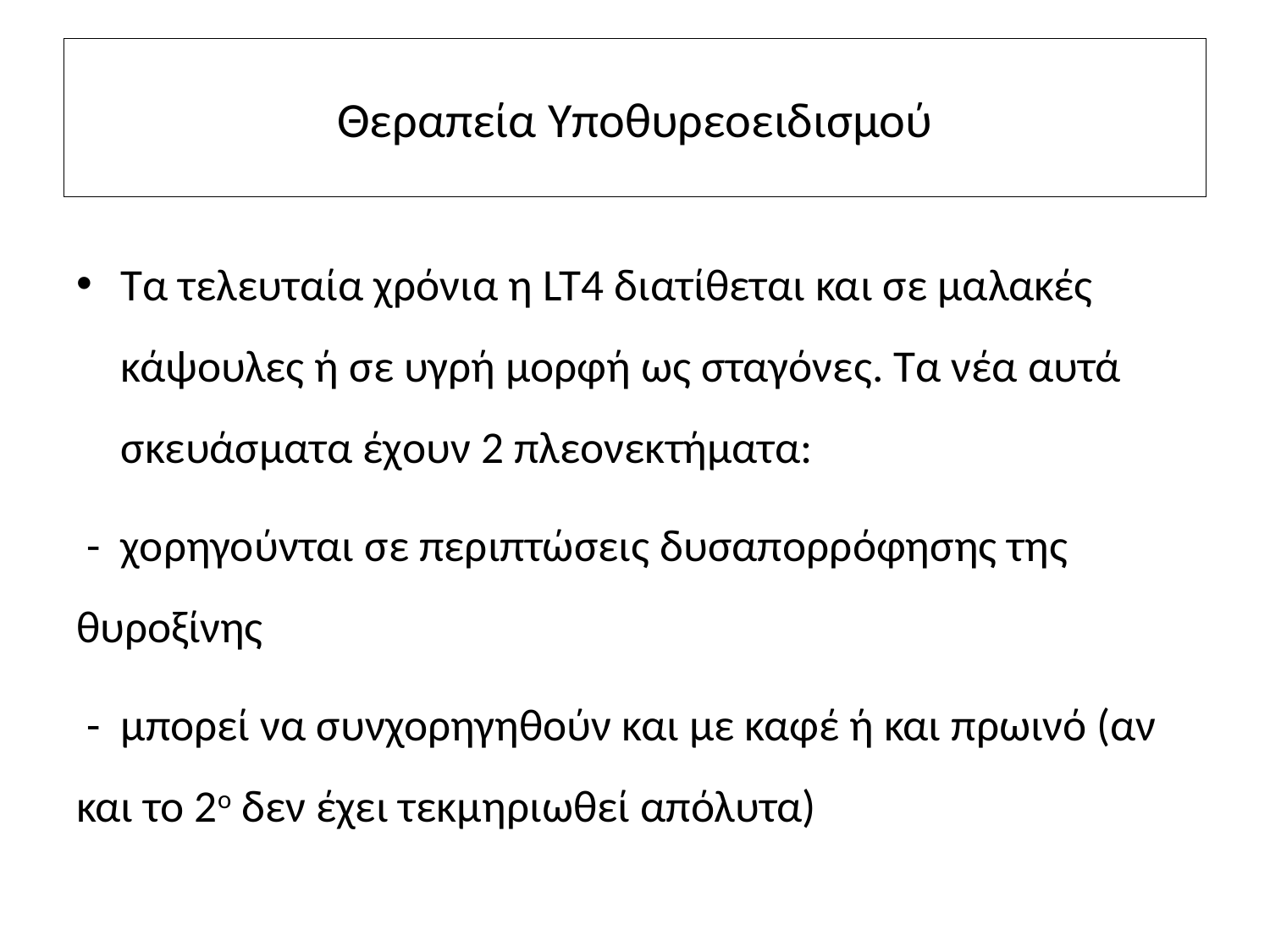

# Θεραπεία Υποθυρεοειδισμού
Τα τελευταία χρόνια η LT4 διατίθεται και σε μαλακές κάψουλες ή σε υγρή μορφή ως σταγόνες. Τα νέα αυτά σκευάσματα έχουν 2 πλεονεκτήματα:
 -  χορηγούνται σε περιπτώσεις δυσαπορρόφησης της θυροξίνης
 -  μπορεί να συνχορηγηθούν και με καφέ ή και πρωινό (αν και το 2ο δεν έχει τεκμηριωθεί απόλυτα)